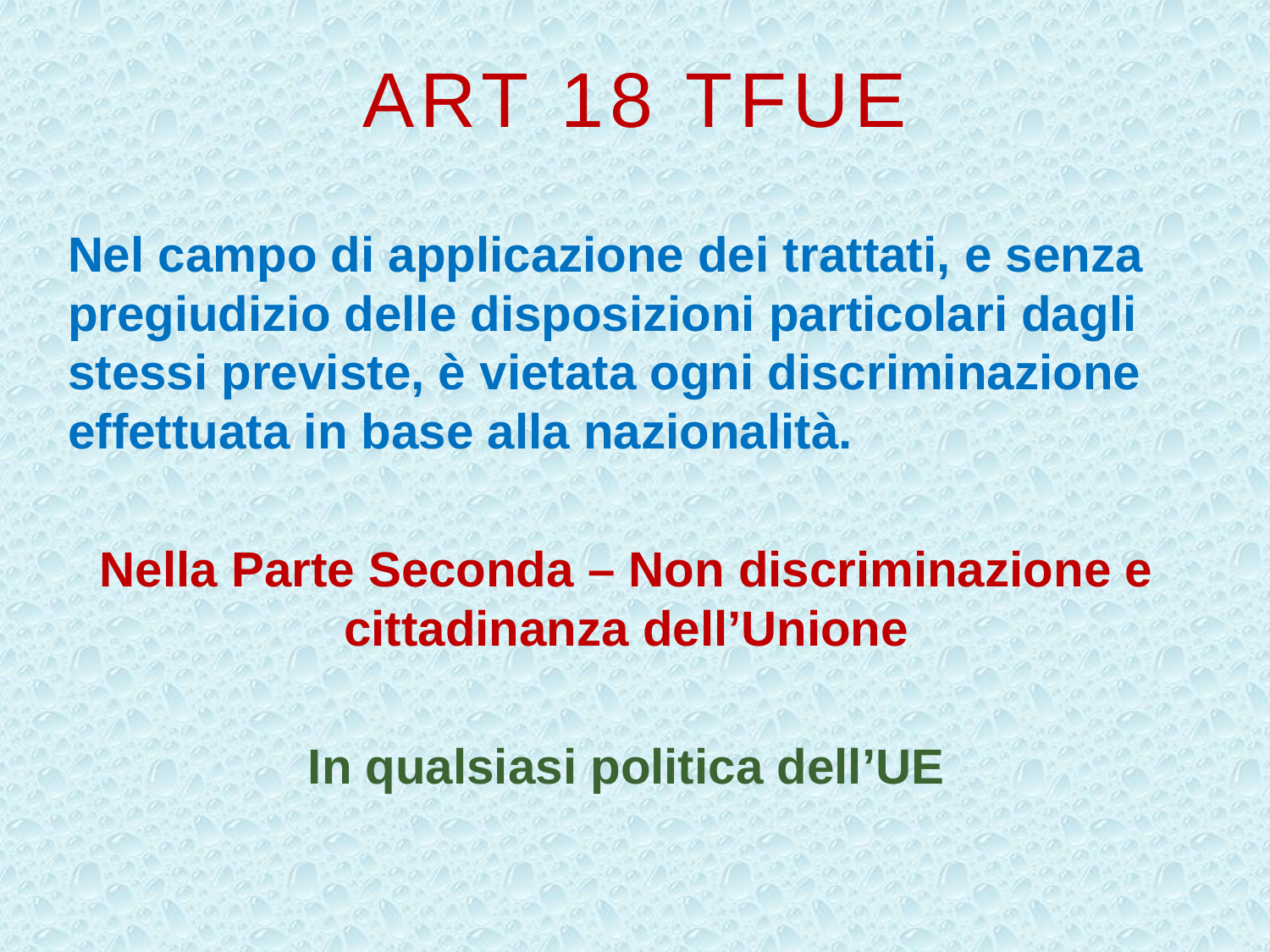

# Art 18 TFUE
Nel campo di applicazione dei trattati, e senza pregiudizio delle disposizioni particolari dagli stessi previste, è vietata ogni discriminazione effettuata in base alla nazionalità.

Nella Parte Seconda – Non discriminazione e cittadinanza dell’Unione

In qualsiasi politica dell’UE